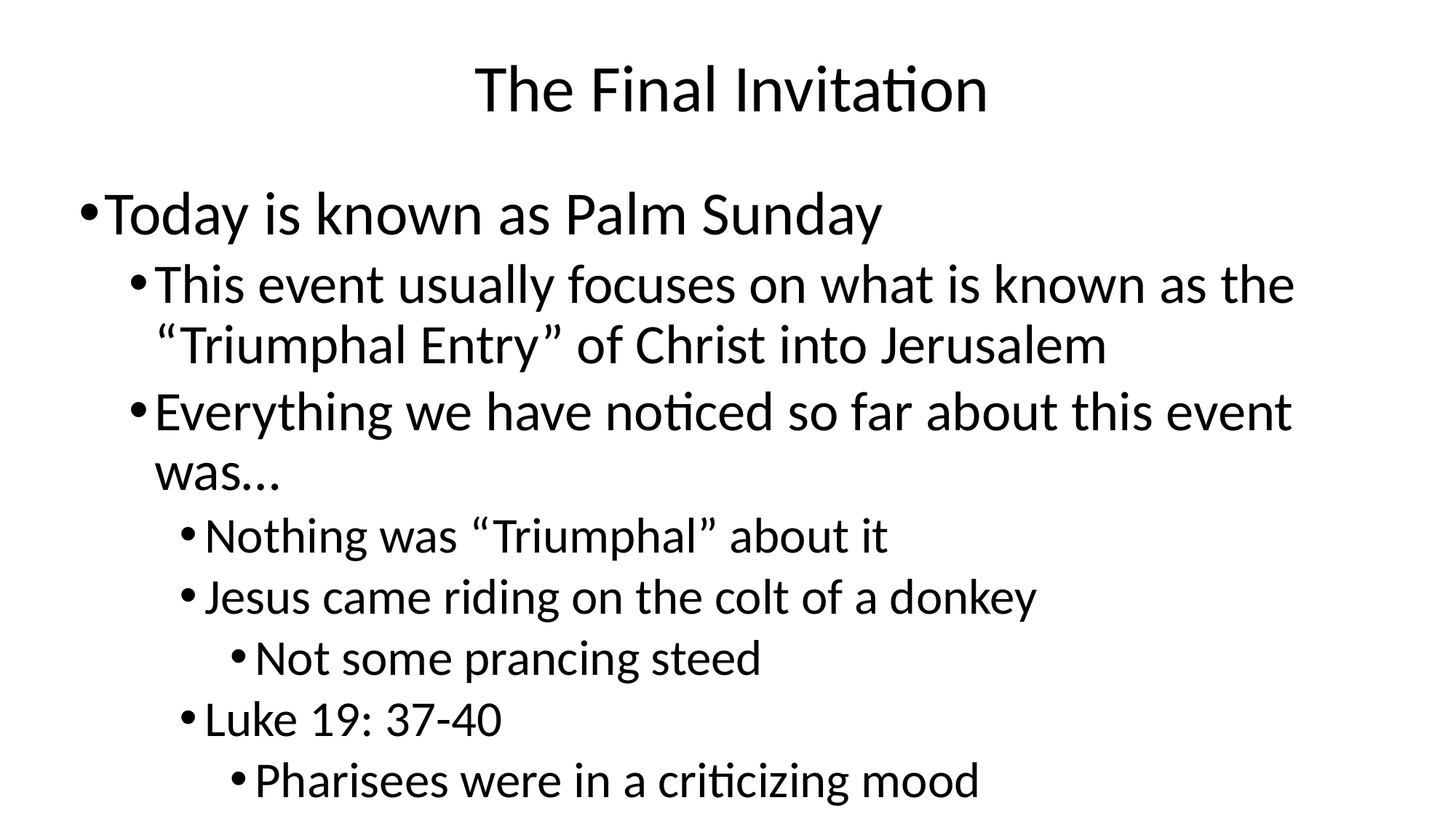

# The Final Invitation
Today is known as Palm Sunday
This event usually focuses on what is known as the “Triumphal Entry” of Christ into Jerusalem
Everything we have noticed so far about this event was…
Nothing was “Triumphal” about it
Jesus came riding on the colt of a donkey
Not some prancing steed
Luke 19: 37-40
Pharisees were in a criticizing mood